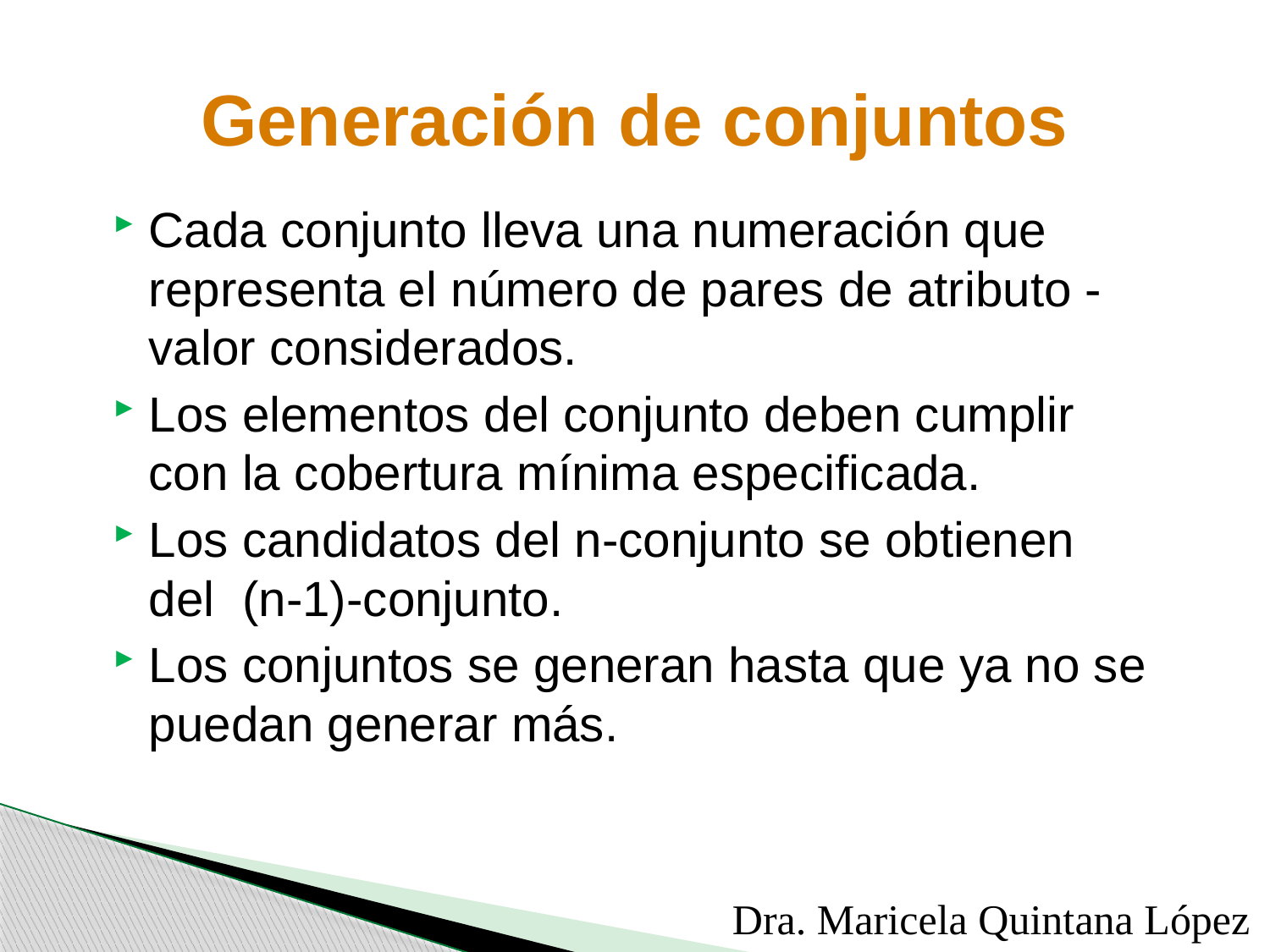

# Generación de conjuntos
Cada conjunto lleva una numeración que representa el número de pares de atributo - valor considerados.
Los elementos del conjunto deben cumplir con la cobertura mínima especificada.
Los candidatos del n-conjunto se obtienen del  (n-1)-conjunto.
Los conjuntos se generan hasta que ya no se puedan generar más.